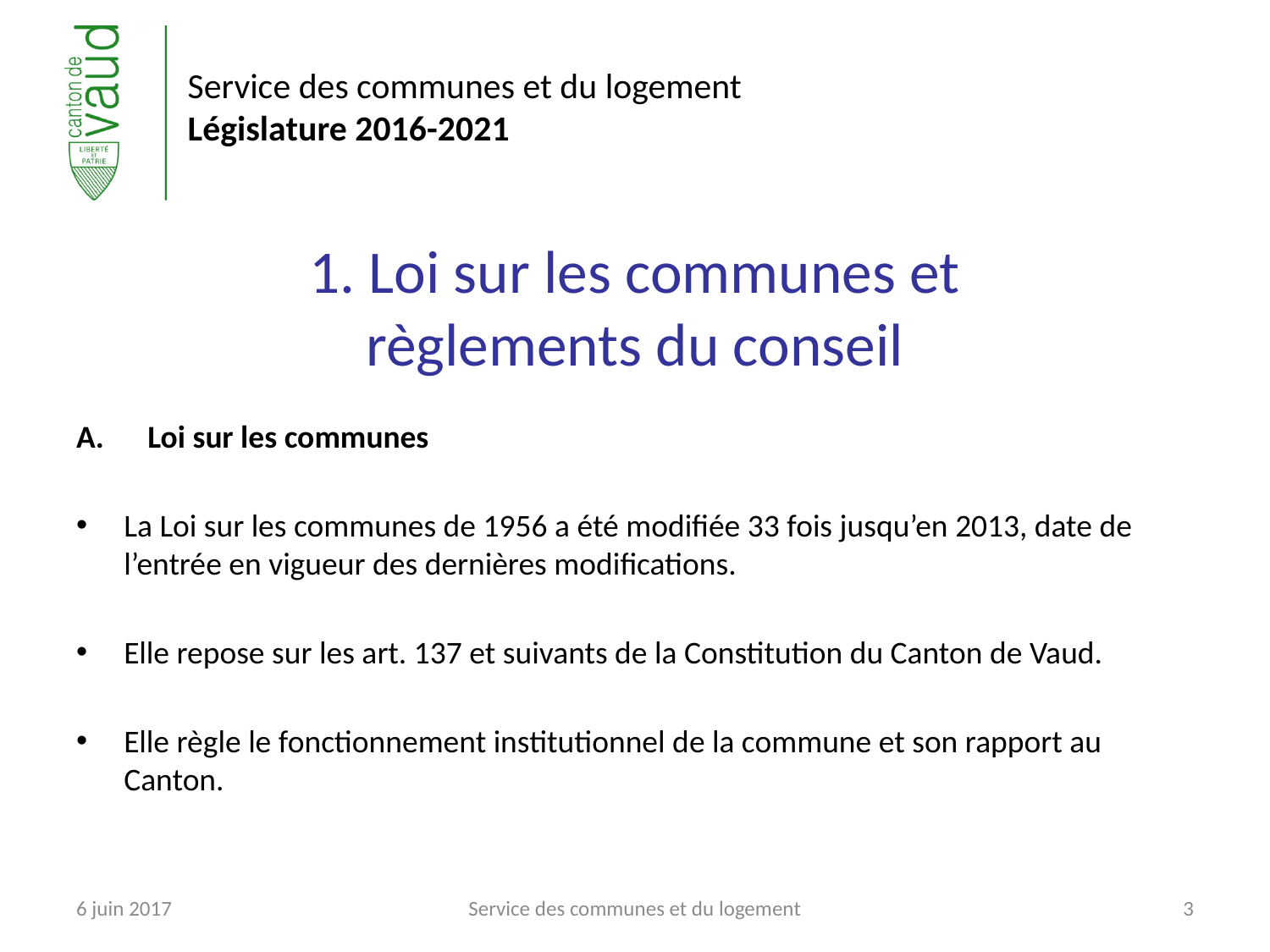

# 1. Loi sur les communes et règlements du conseil
Loi sur les communes

La Loi sur les communes de 1956 a été modifiée 33 fois jusqu’en 2013, date de l’entrée en vigueur des dernières modifications.

Elle repose sur les art. 137 et suivants de la Constitution du Canton de Vaud.

Elle règle le fonctionnement institutionnel de la commune et son rapport au Canton.

6 juin 2017
Service des communes et du logement
3